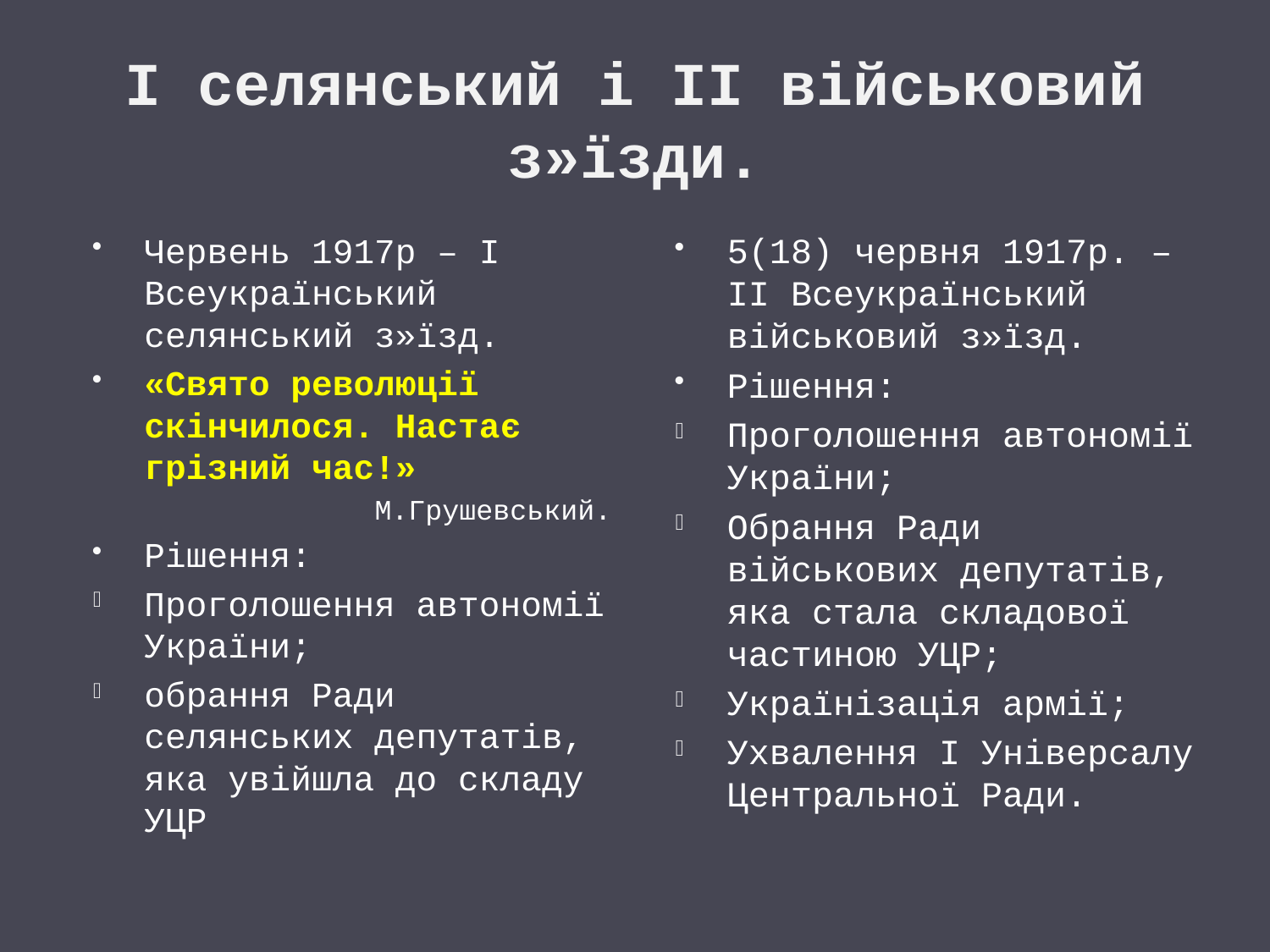

# І селянський і ІІ військовий з»їзди.
Червень 1917р – І Всеукраїнський селянський з»їзд.
«Свято революції скінчилося. Настає грізний час!»
М.Грушевський.
Рішення:
Проголошення автономії України;
обрання Ради селянських депутатів, яка увійшла до складу УЦР
5(18) червня 1917р. – ІІ Всеукраїнський військовий з»їзд.
Рішення:
Проголошення автономії України;
Обрання Ради військових депутатів, яка стала складової частиною УЦР;
Українізація армії;
Ухвалення І Універсалу Центральної Ради.